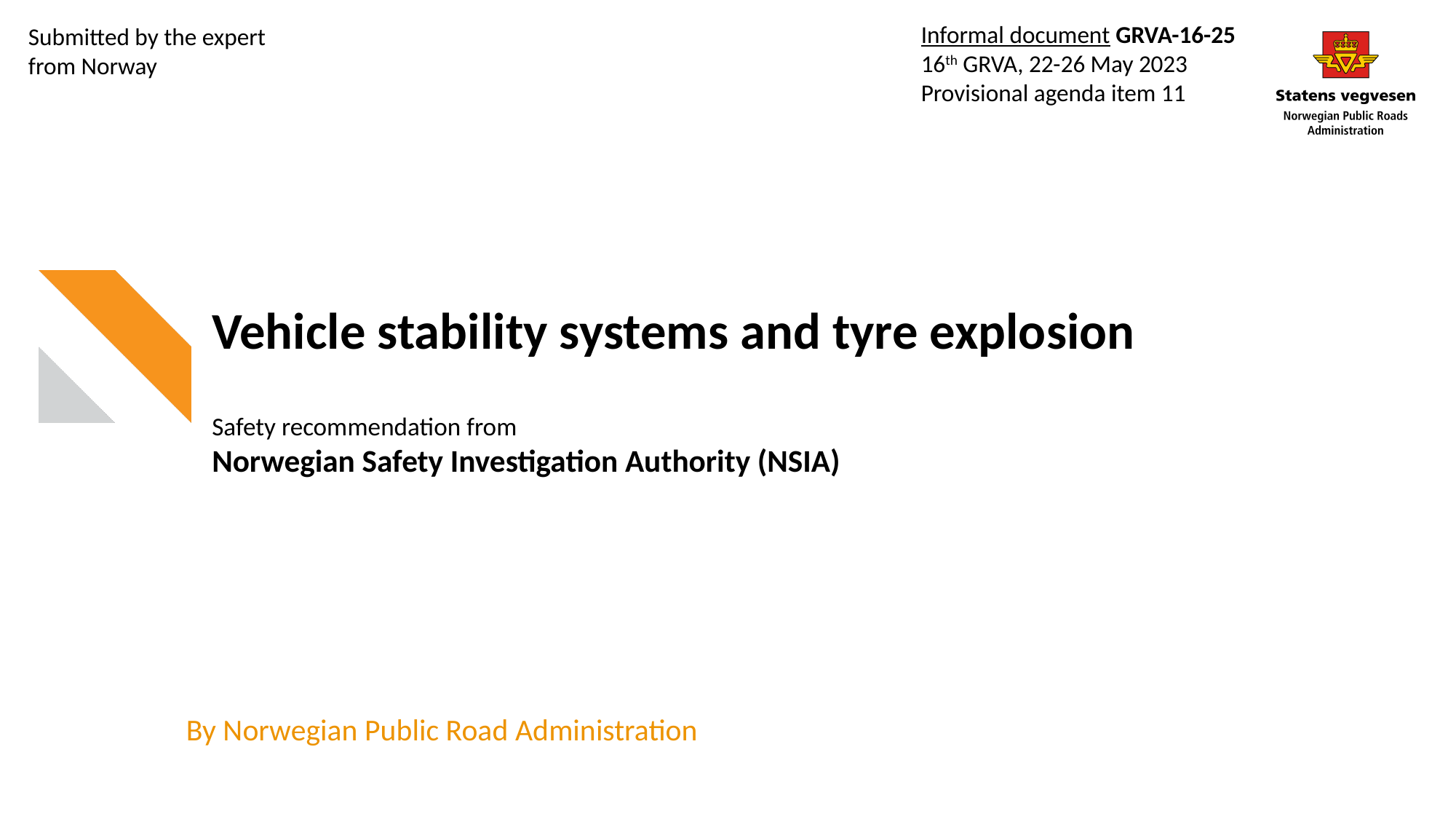

Informal document GRVA-16-25
16th GRVA, 22-26 May 2023
Provisional agenda item 11
Submitted by the expert
from Norway
# Vehicle stability systems and tyre explosion Safety recommendation from Norwegian Safety Investigation Authority (NSIA)
By Norwegian Public Road Administration